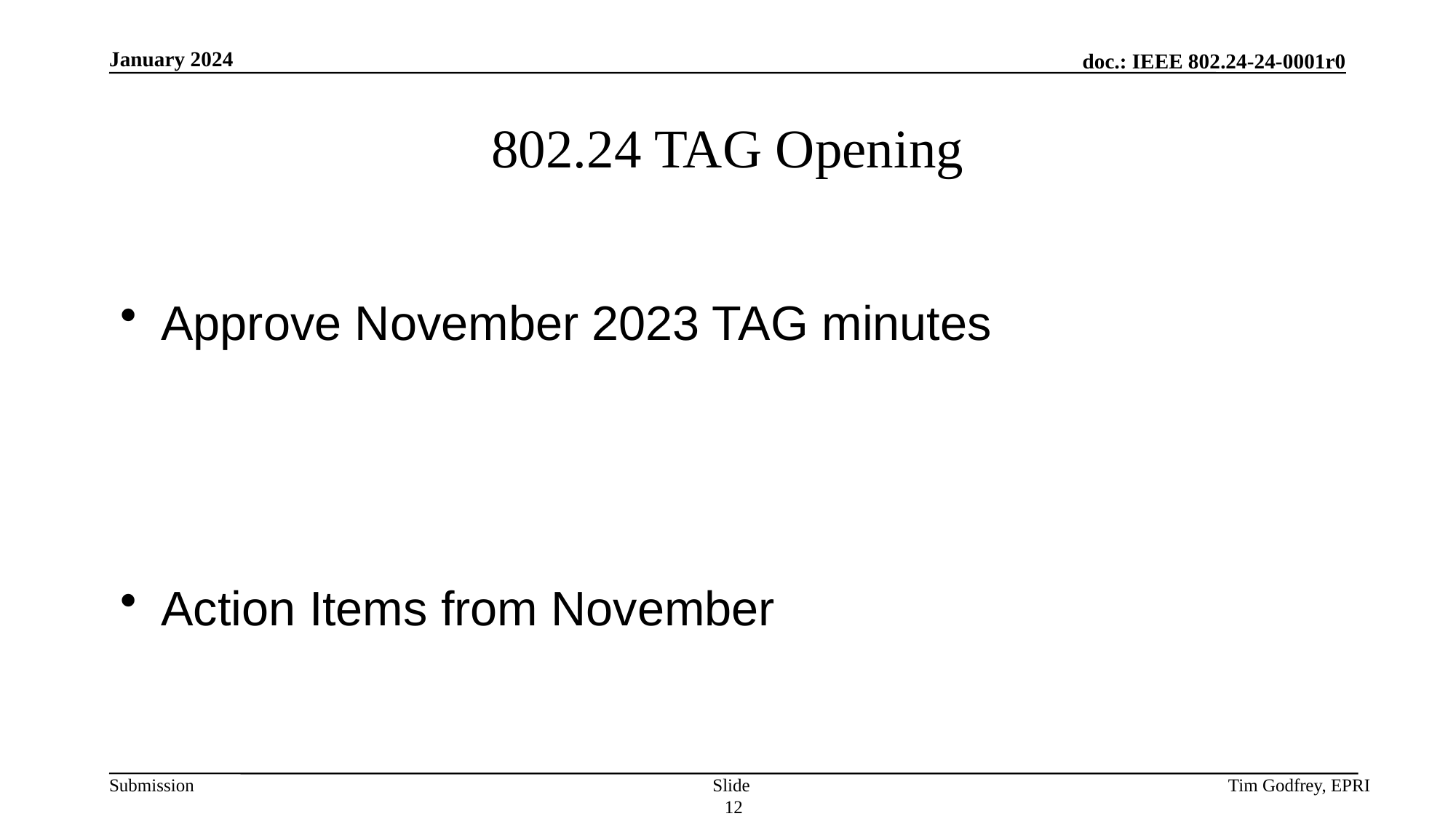

# 802.24 TAG Opening

Approve November 2023 TAG minutes

Action Items from November

Slide 12
Tim Godfrey, EPRI